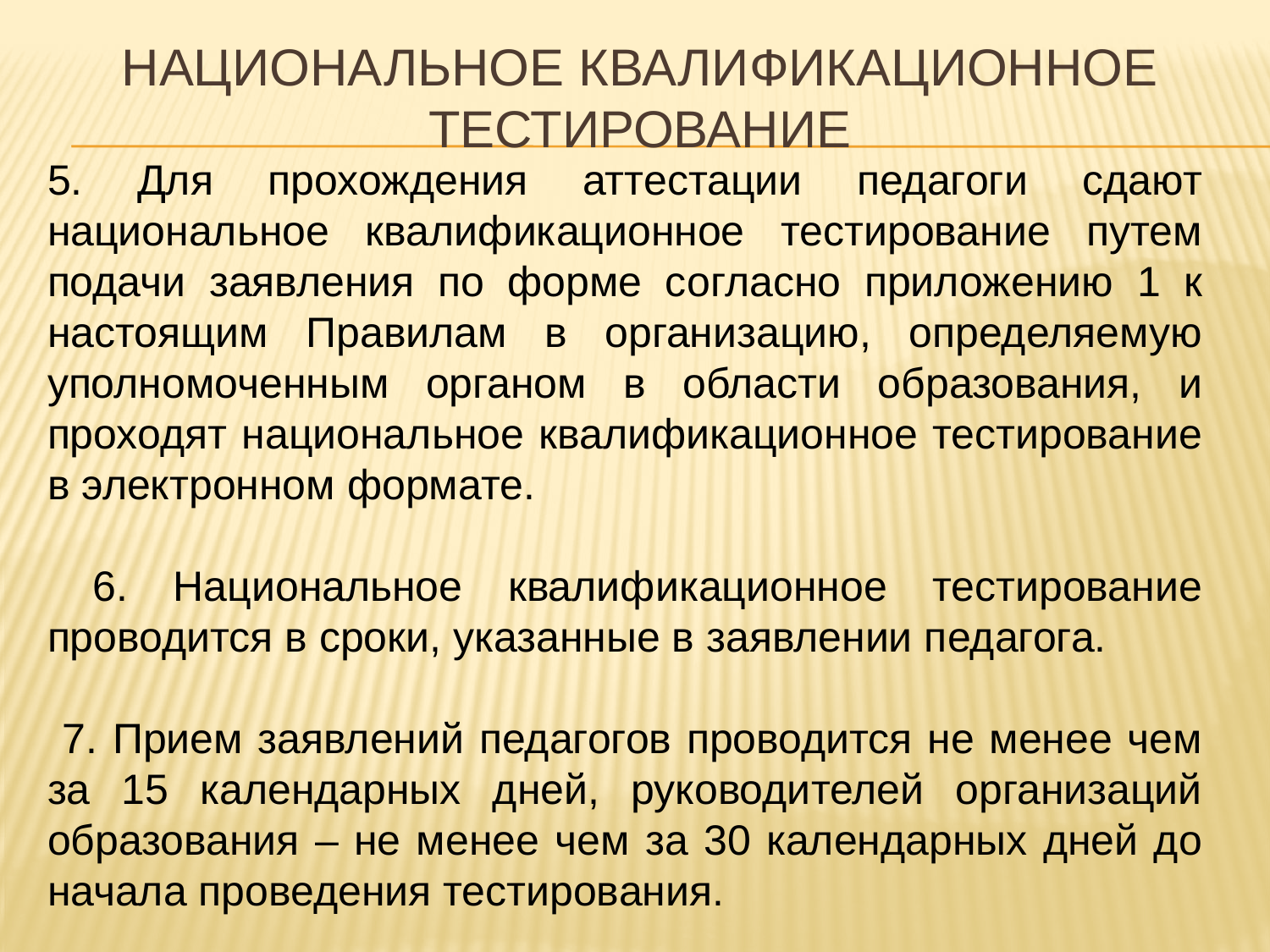

# Национальное квалификационное тестирование
5. Для прохождения аттестации педагоги сдают национальное квалификационное тестирование путем подачи заявления по форме согласно приложению 1 к настоящим Правилам в организацию, определяемую уполномоченным органом в области образования, и проходят национальное квалификационное тестирование в электронном формате.

 6. Национальное квалификационное тестирование проводится в сроки, указанные в заявлении педагога.

 7. Прием заявлений педагогов проводится не менее чем за 15 календарных дней, руководителей организаций образования – не менее чем за 30 календарных дней до начала проведения тестирования.